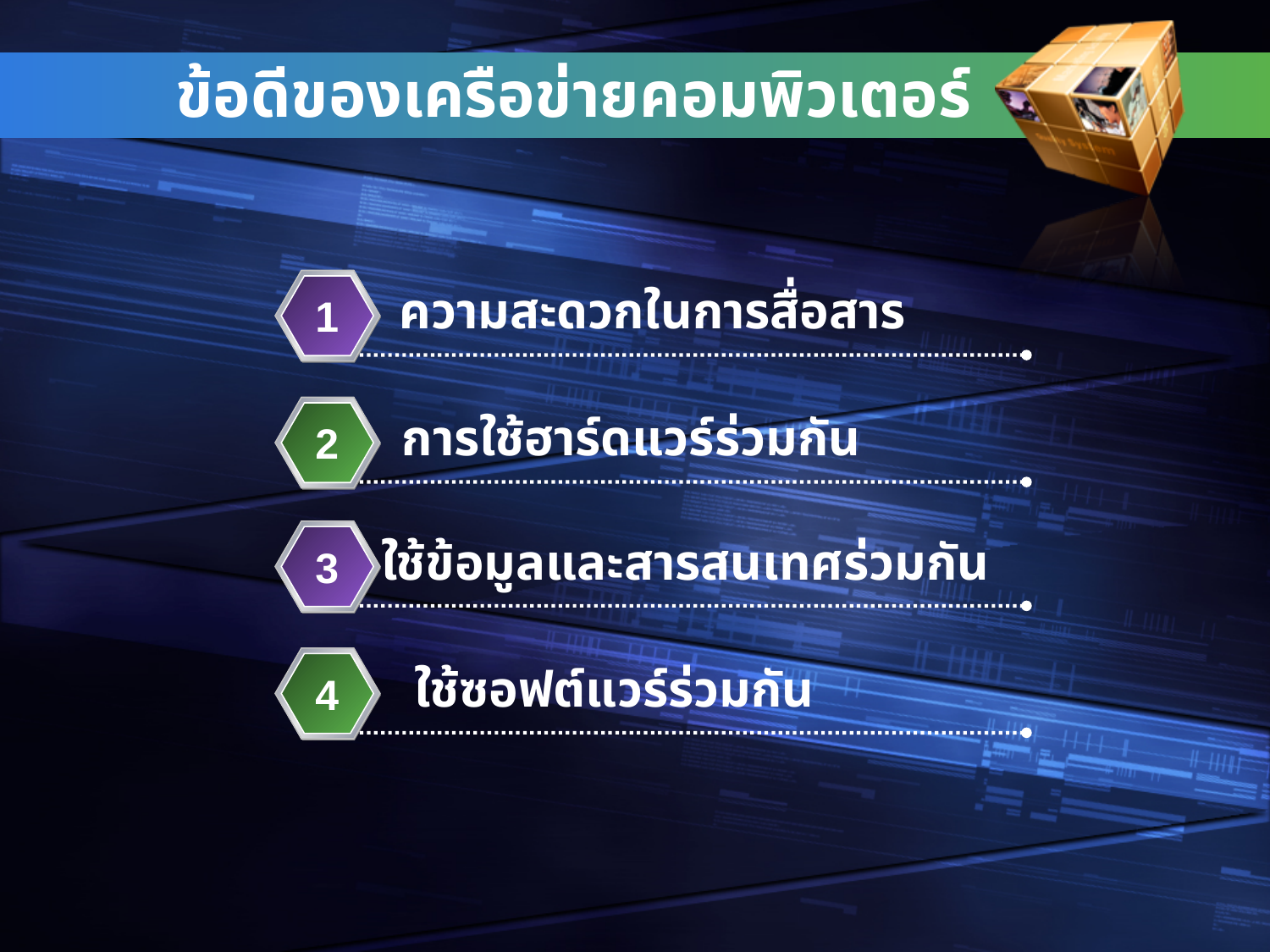

# ข้อดีของเครือข่ายคอมพิวเตอร์

ความสะดวกในการสื่อสาร
1

การใช้ฮาร์ดแวร์ร่วมกัน
2

ใช้ข้อมูลและสารสนเทศร่วมกัน
3

ใช้ซอฟต์แวร์ร่วมกัน
4